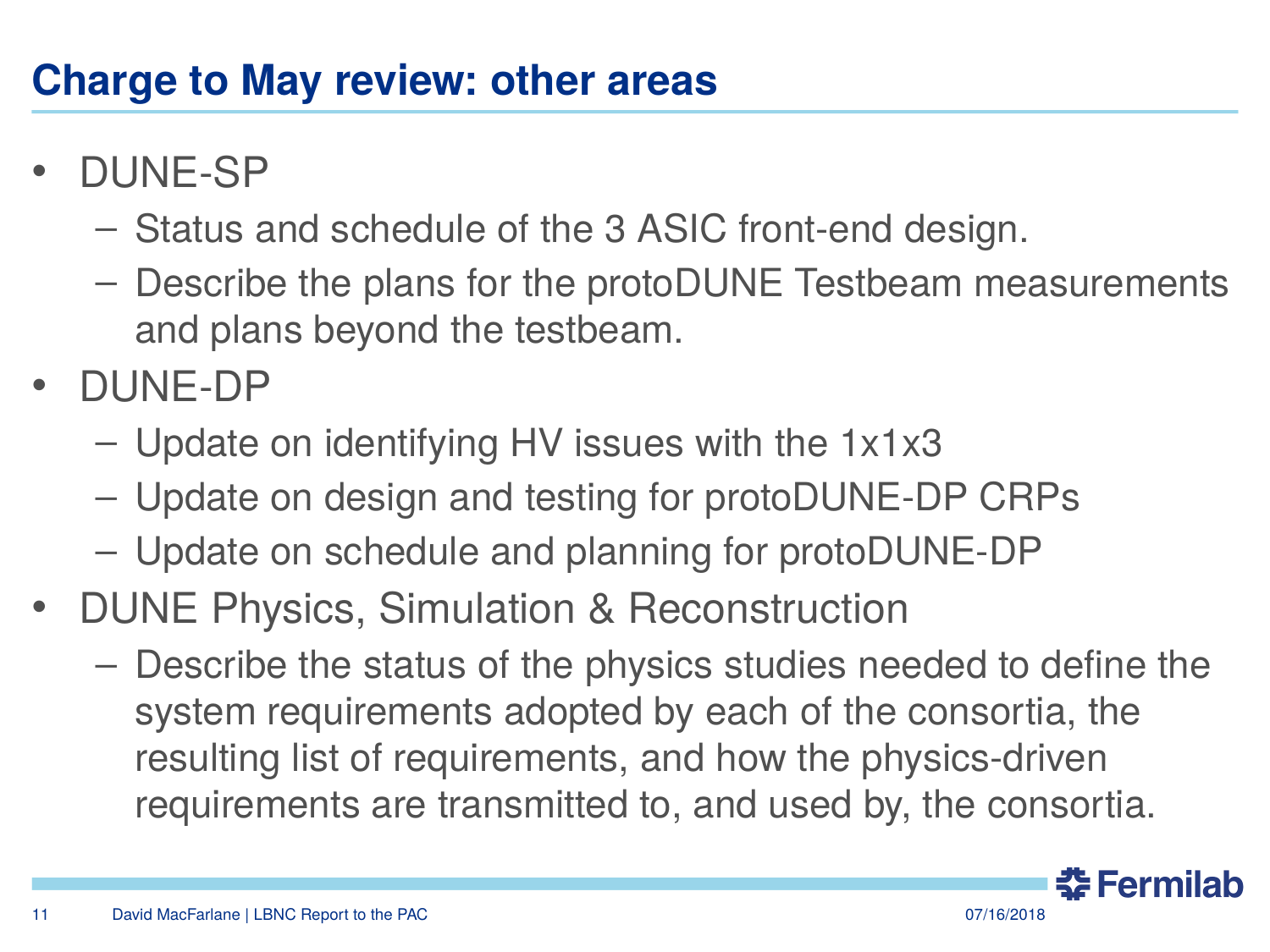

# Charge to May review: other areas
DUNE-SP
Status and schedule of the 3 ASIC front-end design.
Describe the plans for the protoDUNE Testbeam measurements and plans beyond the testbeam.
DUNE-DP
Update on identifying HV issues with the 1x1x3
Update on design and testing for protoDUNE-DP CRPs
Update on schedule and planning for protoDUNE-DP
DUNE Physics, Simulation & Reconstruction
Describe the status of the physics studies needed to define the system requirements adopted by each of the consortia, the resulting list of requirements, and how the physics-driven requirements are transmitted to, and used by, the consortia.
11
David MacFarlane | LBNC Report to the PAC
07/16/2018